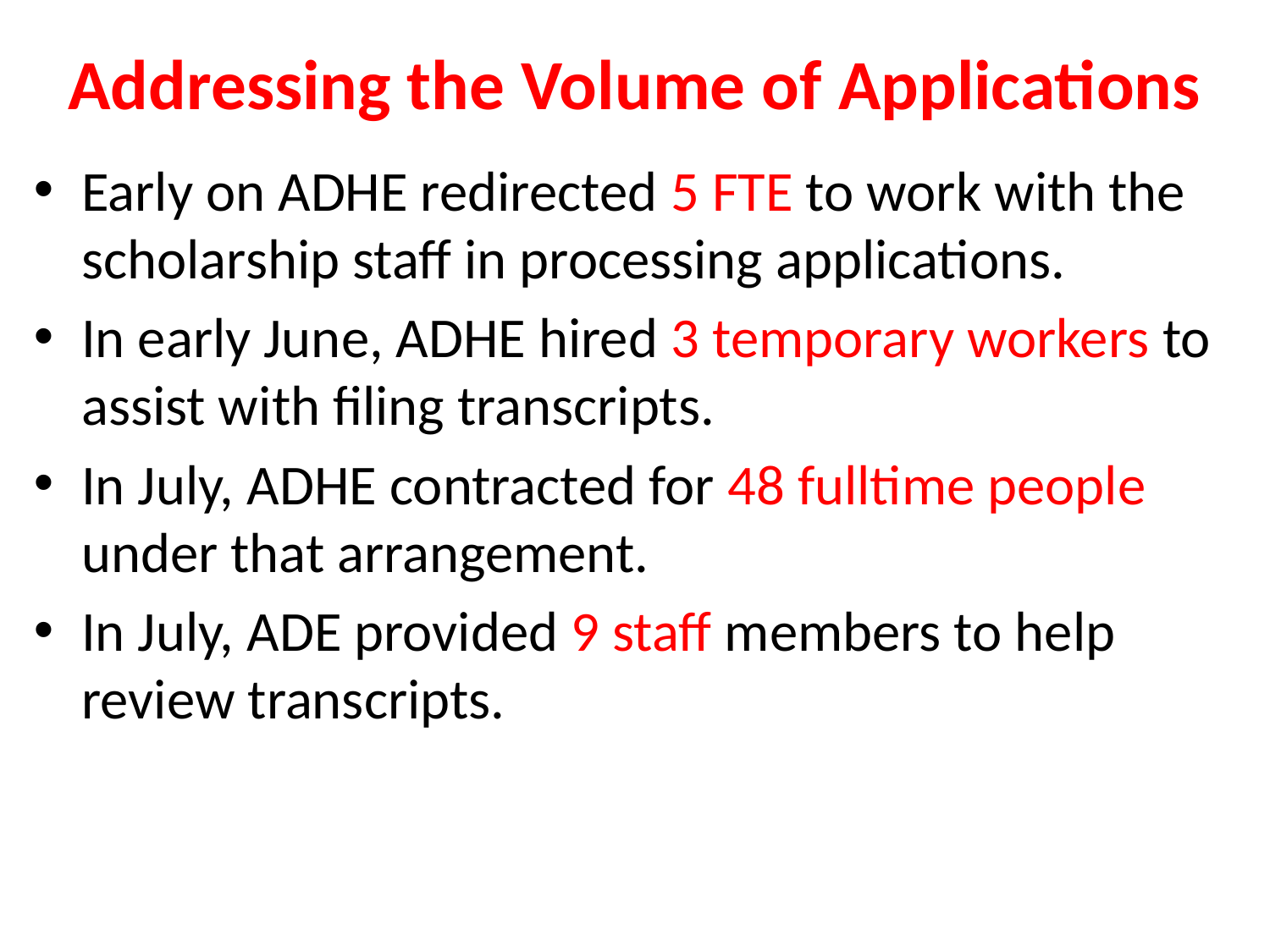

# Addressing the Volume of Applications
Early on ADHE redirected 5 FTE to work with the scholarship staff in processing applications.
In early June, ADHE hired 3 temporary workers to assist with filing transcripts.
In July, ADHE contracted for 48 fulltime people under that arrangement.
In July, ADE provided 9 staff members to help review transcripts.